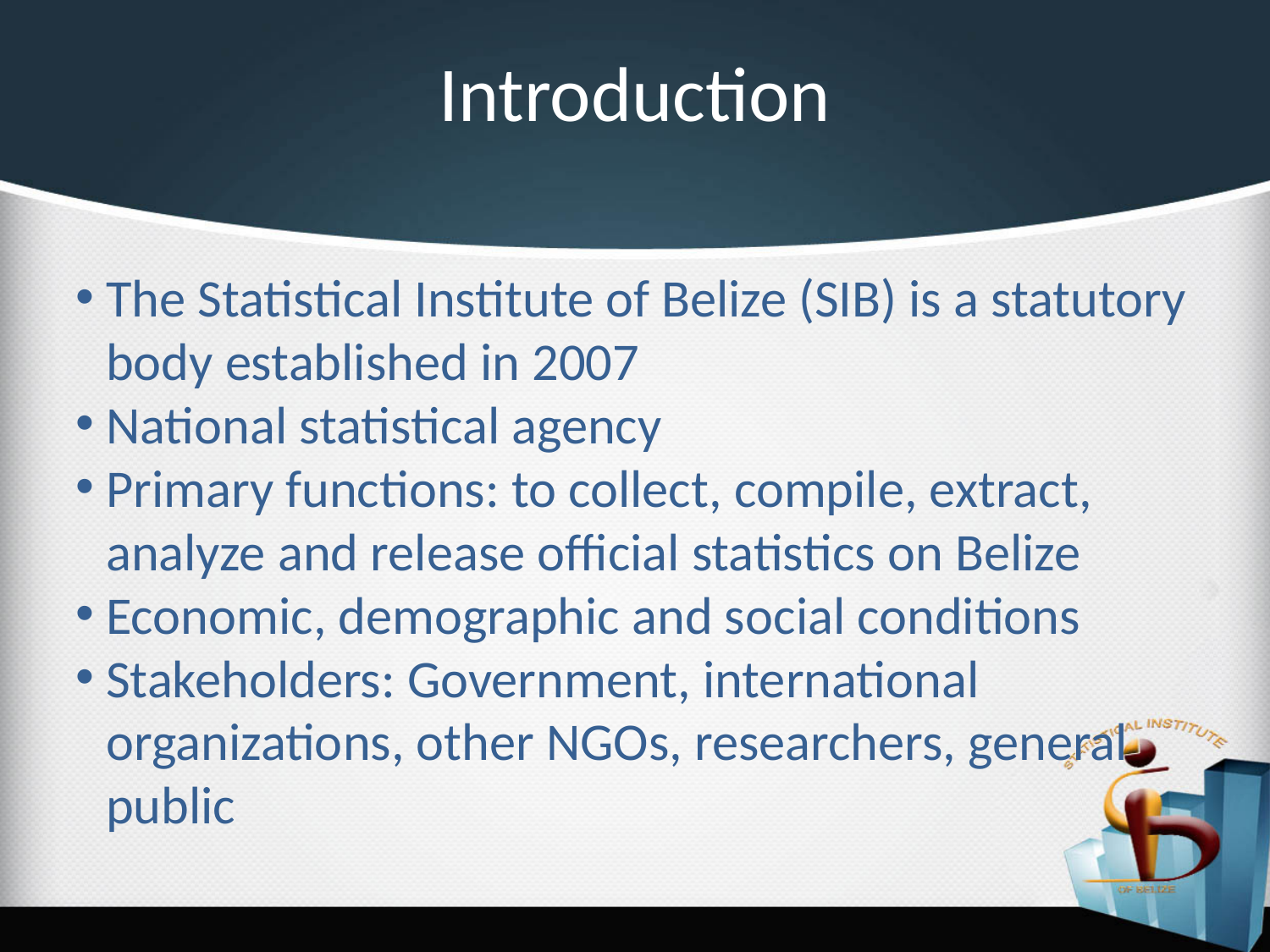

Introduction
The Statistical Institute of Belize (SIB) is a statutory body established in 2007
National statistical agency
Primary functions: to collect, compile, extract, analyze and release official statistics on Belize
Economic, demographic and social conditions
Stakeholders: Government, international organizations, other NGOs, researchers, general public